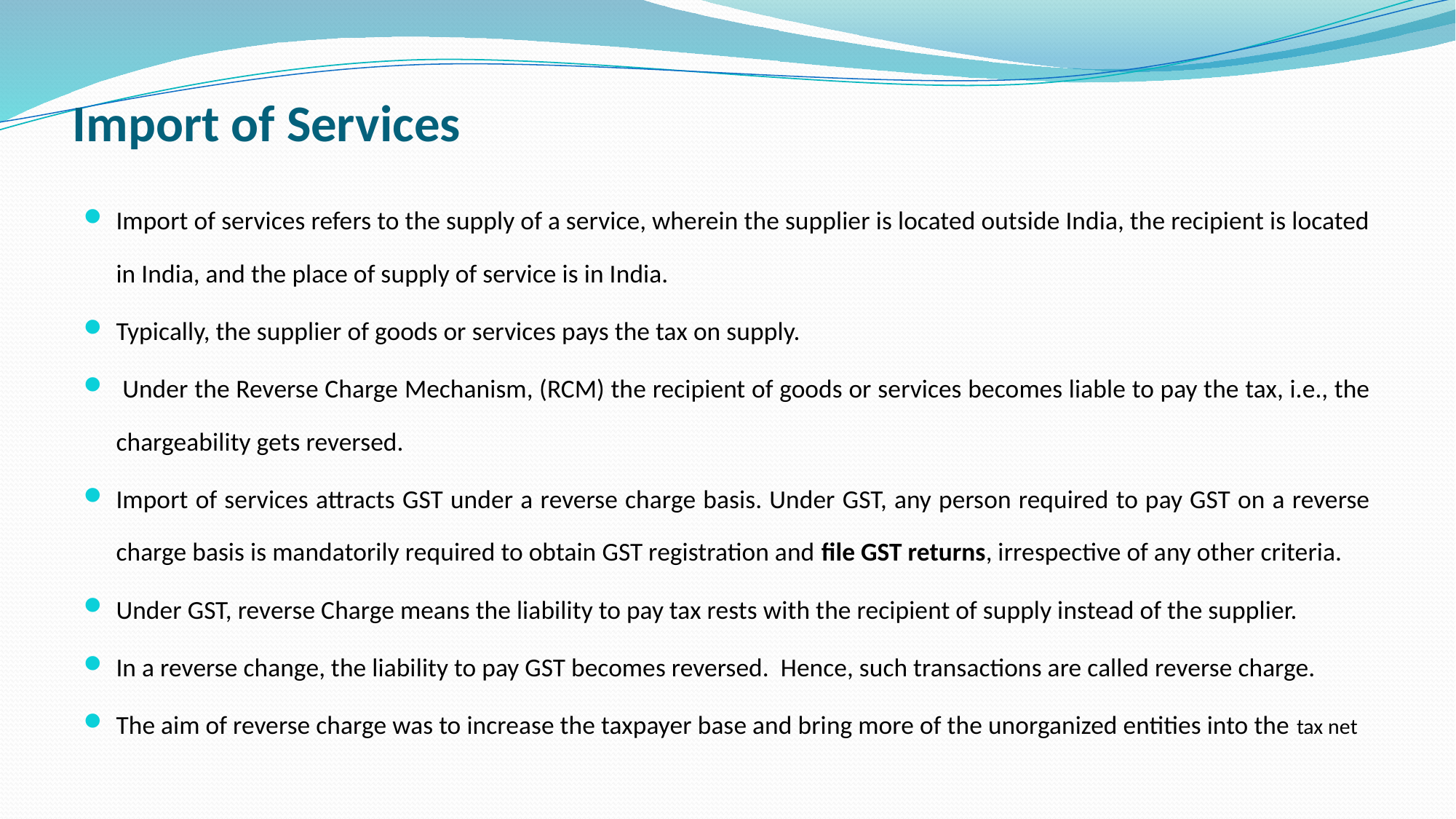

# Import of Services
Import of services refers to the supply of a service, wherein the supplier is located outside India, the recipient is located in India, and the place of supply of service is in India.
Typically, the supplier of goods or services pays the tax on supply.
 Under the Reverse Charge Mechanism, (RCM) the recipient of goods or services becomes liable to pay the tax, i.e., the chargeability gets reversed.
Import of services attracts GST under a reverse charge basis. Under GST, any person required to pay GST on a reverse charge basis is mandatorily required to obtain GST registration and file GST returns, irrespective of any other criteria.
Under GST, reverse Charge means the liability to pay tax rests with the recipient of supply instead of the supplier.
In a reverse change, the liability to pay GST becomes reversed.  Hence, such transactions are called reverse charge.
The aim of reverse charge was to increase the taxpayer base and bring more of the unorganized entities into the tax net